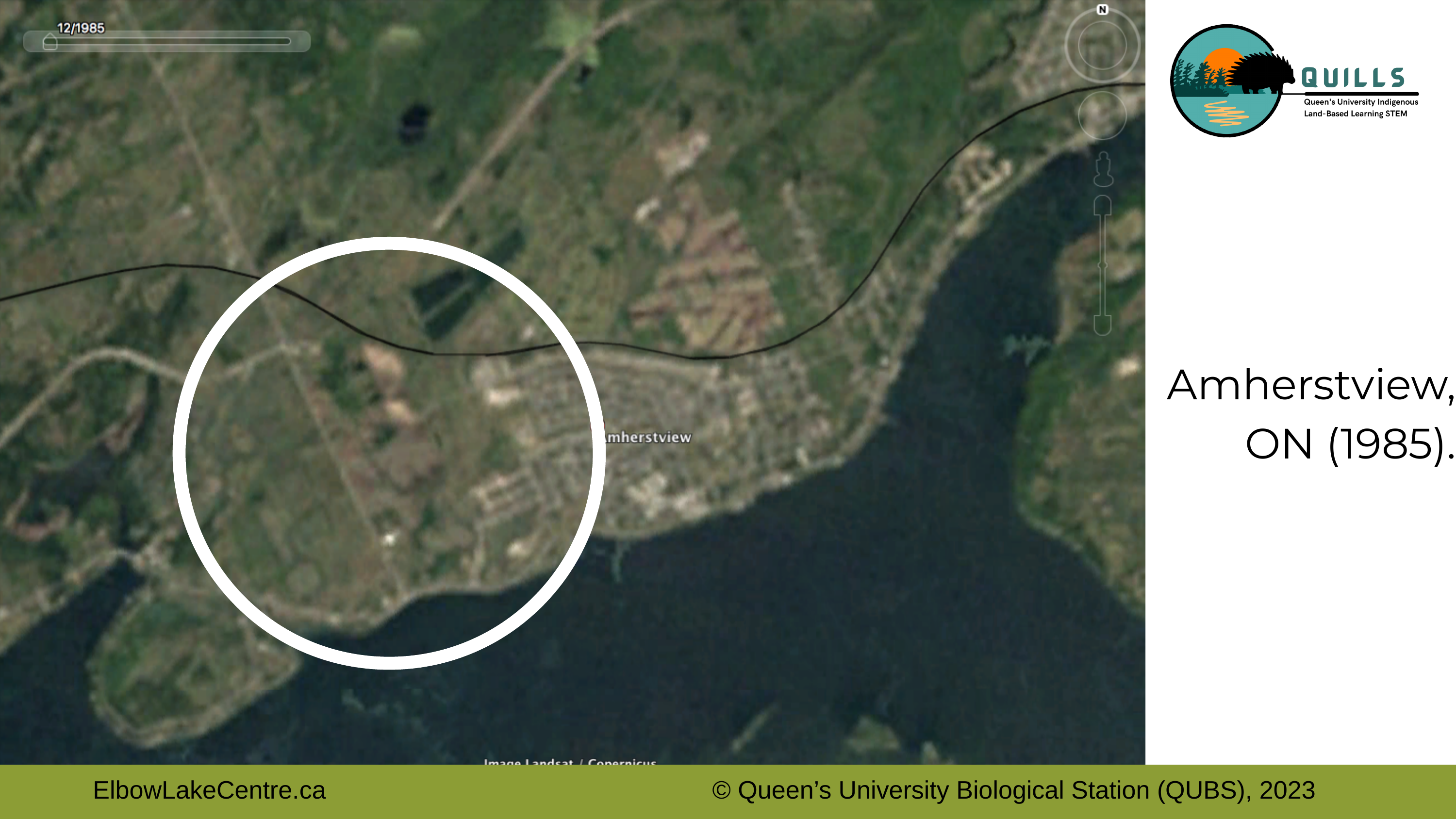

Amherstview, ON (1985).

ElbowLakeCentre.ca                                                       © Queen’s University Biological Station (QUBS), 2023